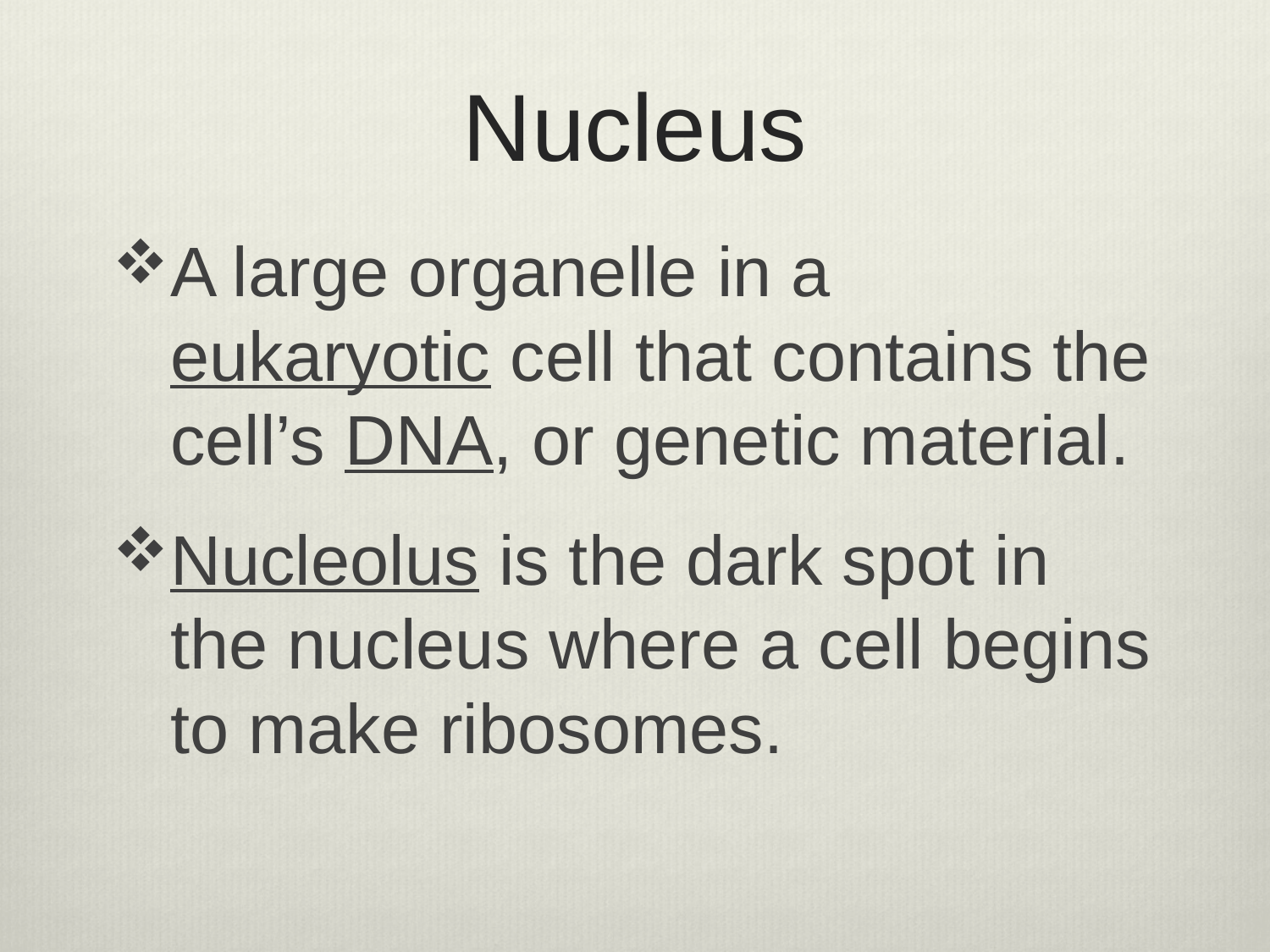

# Nucleus
A large organelle in a eukaryotic cell that contains the cell’s DNA, or genetic material.
Nucleolus is the dark spot in the nucleus where a cell begins to make ribosomes.